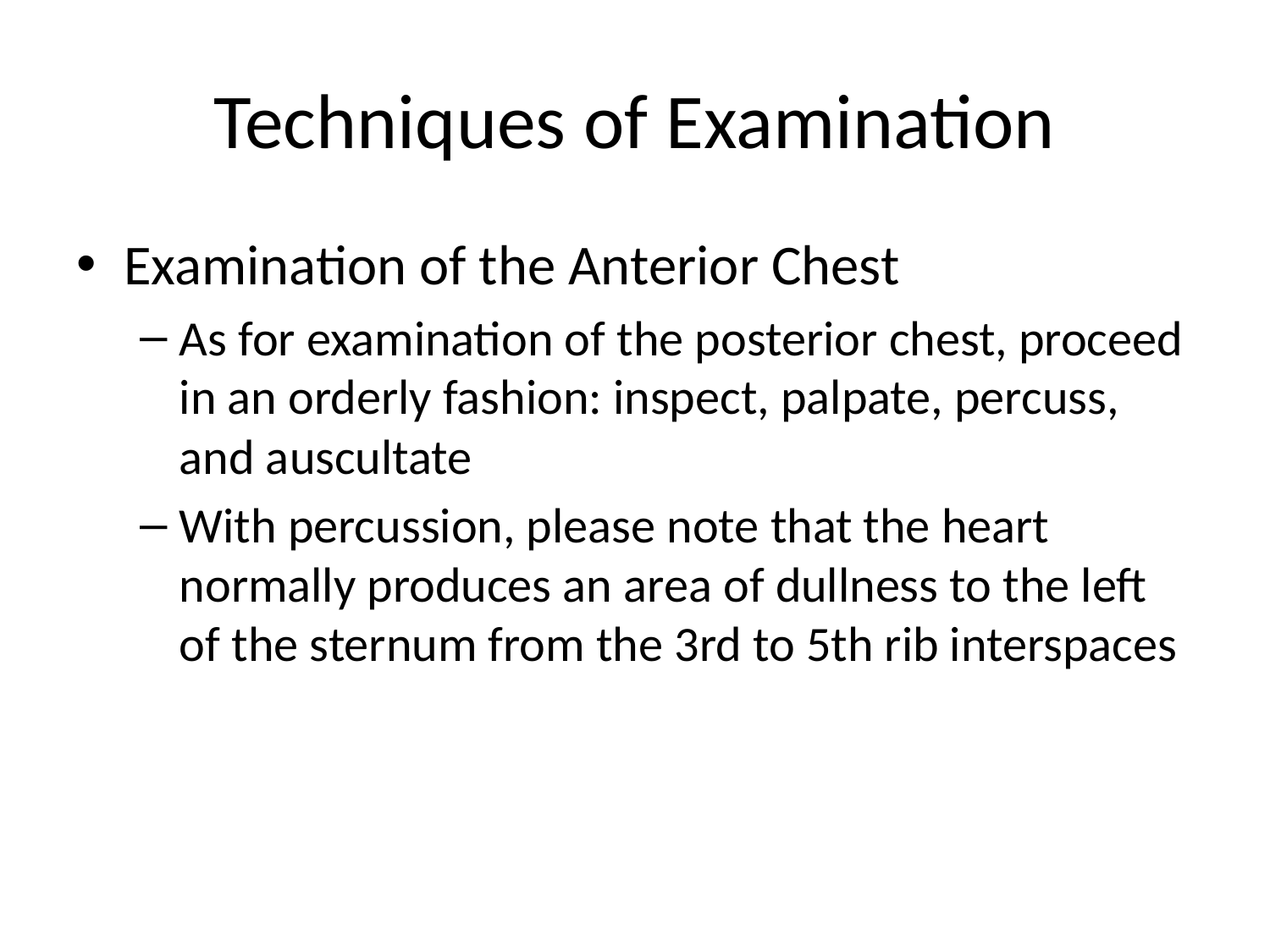

# Techniques of Examination
Examination of the Anterior Chest
As for examination of the posterior chest, proceed in an orderly fashion: inspect, palpate, percuss, and auscultate
With percussion, please note that the heart normally produces an area of dullness to the left of the sternum from the 3rd to 5th rib interspaces